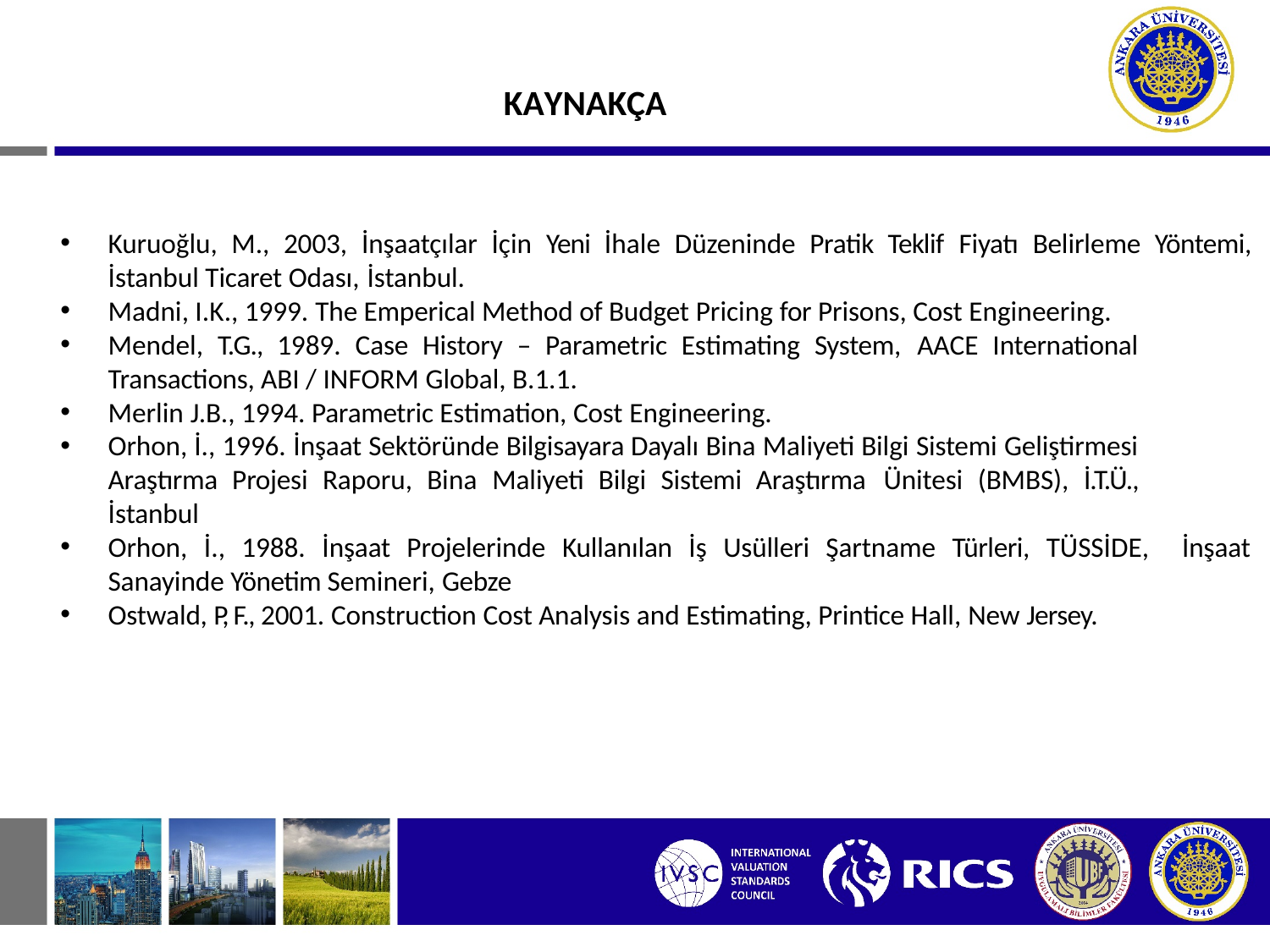

# KAYNAKÇA
Kuruoğlu, M., 2003, İnşaatçılar İçin Yeni İhale Düzeninde Pratik Teklif Fiyatı Belirleme Yöntemi, İstanbul Ticaret Odası, İstanbul.
Madni, I.K., 1999. The Emperical Method of Budget Pricing for Prisons, Cost Engineering.
Mendel, T.G., 1989. Case History – Parametric Estimating System, AACE International Transactions, ABI / INFORM Global, B.1.1.
Merlin J.B., 1994. Parametric Estimation, Cost Engineering.
Orhon, İ., 1996. İnşaat Sektöründe Bilgisayara Dayalı Bina Maliyeti Bilgi Sistemi Geliştirmesi Araştırma Projesi Raporu, Bina Maliyeti Bilgi Sistemi Araştırma Ünitesi (BMBS), İ.T.Ü., İstanbul
Orhon, İ., 1988. İnşaat Projelerinde Kullanılan İş Usülleri Şartname Türleri, TÜSSİDE,  İnşaat Sanayinde Yönetim Semineri, Gebze
Ostwald, P, F., 2001. Construction Cost Analysis and Estimating, Printice Hall, New Jersey.